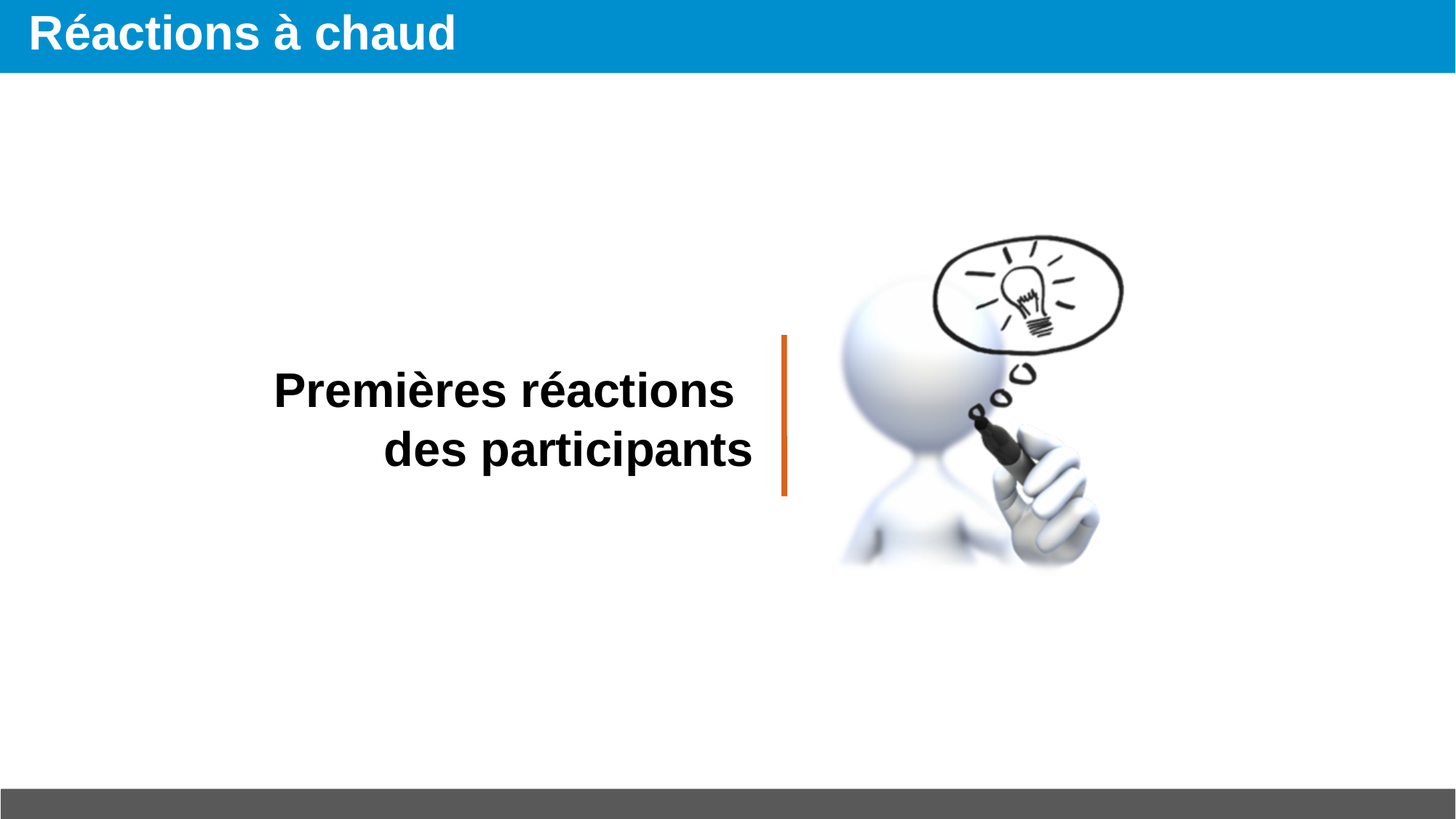

Réactions à chaud

Premières réactions des participants